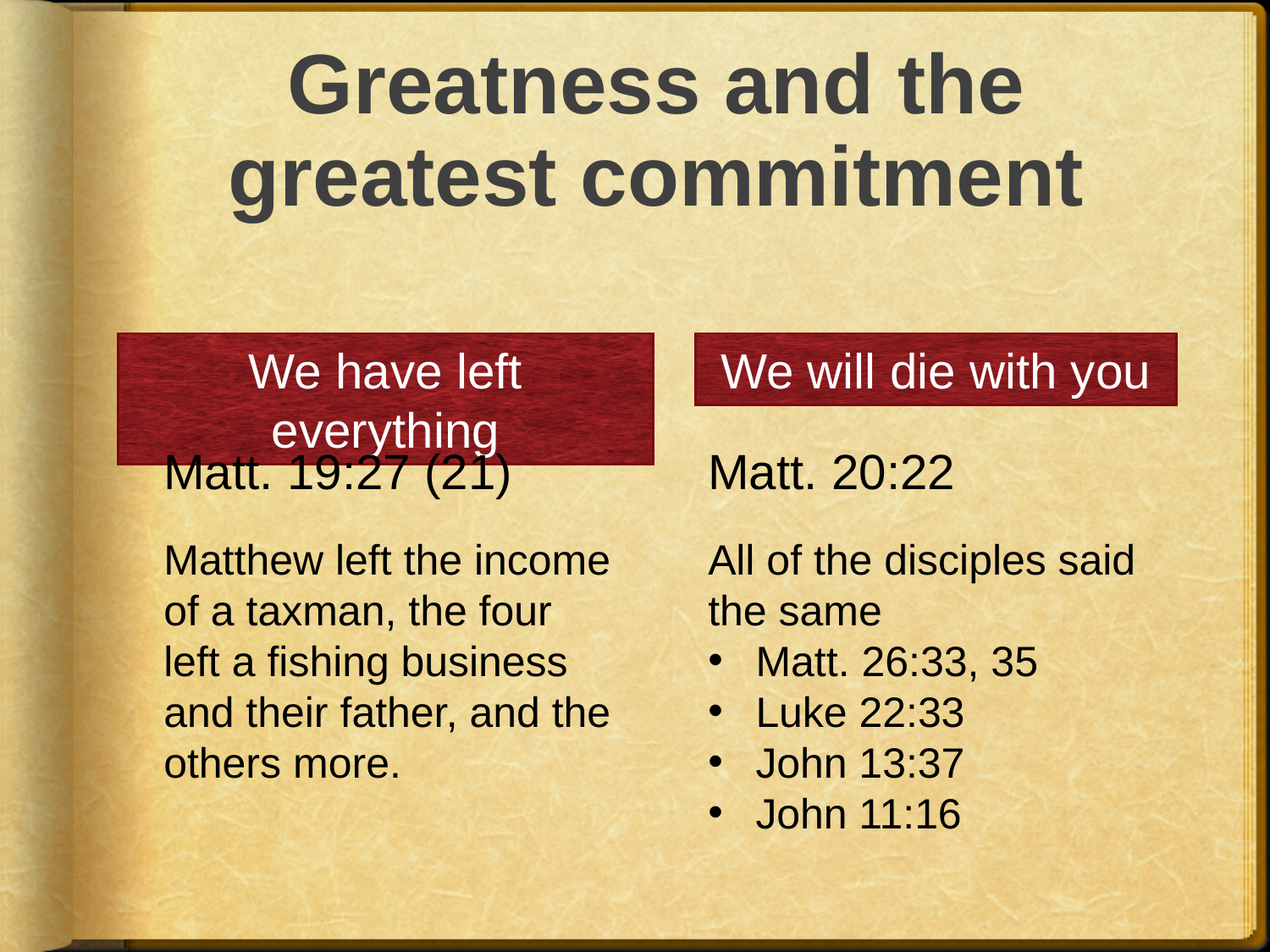

# Greatness and the greatest commitment
We have left everything
We will die with you
Matt. 19:27 (21)
Matt. 20:22
Matthew left the income of a taxman, the four left a fishing business and their father, and the others more.
All of the disciples said the same
Matt. 26:33, 35
Luke 22:33
John 13:37
John 11:16